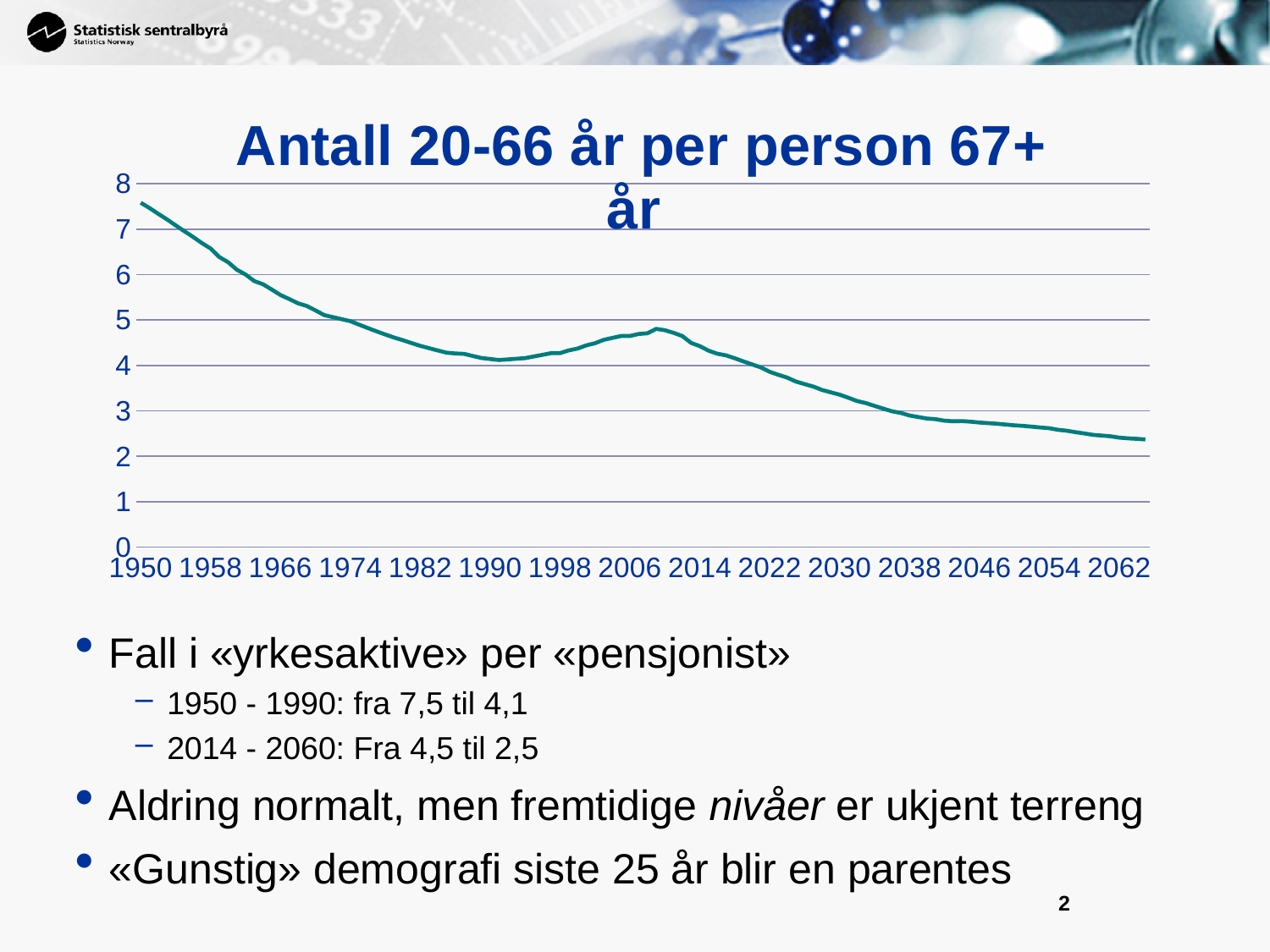

### Chart: Antall 20-66 år per person 67+ år

| Category |  |
|---|---|
| 1950 | 7.580246913580247 |
| 1951 | 7.463414634146343 |
| 1952 | 7.33734939759036 |
| 1953 | 7.214285714285714 |
| 1954 | 7.082352941176471 |
| 1955 | 6.953488372093023 |
| 1956 | 6.8275862068965525 |
| 1957 | 6.6931818181818175 |
| 1958 | 6.573033707865168 |
| 1959 | 6.384615384615385 |
| 1960 | 6.271739130434783 |
| 1961 | 6.106382978723404 |
| 1962 | 6.0 |
| 1963 | 5.855670103092784 |
| 1964 | 5.785714285714286 |
| 1965 | 5.67 |
| 1966 | 5.549019607843138 |
| 1967 | 5.461538461538461 |
| 1968 | 5.367924528301887 |
| 1969 | 5.308411214953271 |
| 1970 | 5.2110091743119265 |
| 1971 | 5.108108108108109 |
| 1972 | 5.062500000000001 |
| 1973 | 5.017699115044247 |
| 1974 | 4.973684210526316 |
| 1975 | 4.896551724137931 |
| 1976 | 4.822033898305085 |
| 1977 | 4.75 |
| 1978 | 4.680327868852459 |
| 1979 | 4.612903225806452 |
| 1980 | 4.555555555555555 |
| 1981 | 4.4921875 |
| 1982 | 4.430769230769231 |
| 1983 | 4.378787878787879 |
| 1984 | 4.3283582089552235 |
| 1985 | 4.279411764705882 |
| 1986 | 4.262773722627737 |
| 1987 | 4.253623188405797 |
| 1988 | 4.207142857142857 |
| 1989 | 4.161971830985916 |
| 1990 | 4.13986013986014 |
| 1991 | 4.118055555555555 |
| 1992 | 4.131944444444445 |
| 1993 | 4.145833333333333 |
| 1994 | 4.159722222222222 |
| 1995 | 4.195804195804196 |
| 1996 | 4.232394366197183 |
| 1997 | 4.269503546099291 |
| 1998 | 4.269503546099291 |
| 1999 | 4.330935251798561 |
| 2000 | 4.369565217391304 |
| 2001 | 4.4411764705882355 |
| 2002 | 4.488888888888889 |
| 2003 | 4.56390977443609 |
| 2004 | 4.606060606060606 |
| 2005 | 4.648854961832061 |
| 2006 | 4.648854961832061 |
| 2007 | 4.6923076923076925 |
| 2008 | 4.707692307692308 |
| 2009 | 4.8046875 |
| 2010 | 4.775193798449612 |
| 2011 | 4.717557251908397 |
| 2012 | 4.646616541353383 |
| 2013 | 4.496350364963504 |
| 2014 | 4.424460431654676 |
| 2015 | 4.323943661971831 |
| 2016 | 4.256944444444444 |
| 2017 | 4.220689655172414 |
| 2018 | 4.156462585034014 |
| 2019 | 4.0872483221476505 |
| 2020 | 4.0198675496688745 |
| 2021 | 3.9542483660130716 |
| 2022 | 3.858974358974359 |
| 2023 | 3.791139240506329 |
| 2024 | 3.73125 |
| 2025 | 3.644171779141104 |
| 2026 | 3.587878787878788 |
| 2027 | 3.532934131736527 |
| 2028 | 3.4588235294117644 |
| 2029 | 3.406976744186047 |
| 2030 | 3.35632183908046 |
| 2031 | 3.288135593220339 |
| 2032 | 3.216666666666667 |
| 2033 | 3.1703296703296706 |
| 2034 | 3.108108108108108 |
| 2035 | 3.0478723404255317 |
| 2036 | 2.989528795811518 |
| 2037 | 2.9533678756476682 |
| 2038 | 2.897959183673469 |
| 2039 | 2.8636363636363638 |
| 2040 | 2.83 |
| 2041 | 2.81592039800995 |
| 2042 | 2.7832512315270934 |
| 2043 | 2.7696078431372553 |
| 2044 | 2.774509803921569 |
| 2045 | 2.760975609756098 |
| 2046 | 2.7427184466019416 |
| 2047 | 2.7294685990338166 |
| 2048 | 2.7163461538461537 |
| 2049 | 2.6985645933014357 |
| 2050 | 2.6809523809523808 |
| 2051 | 2.6682464454976302 |
| 2052 | 2.6509433962264155 |
| 2053 | 2.6338028169014085 |
| 2054 | 2.6168224299065423 |
| 2055 | 2.583333333333333 |
| 2056 | 2.5622119815668203 |
| 2057 | 2.529680365296804 |
| 2058 | 2.5022624434389136 |
| 2059 | 2.4708520179372195 |
| 2060 | 2.455357142857143 |
| 2061 | 2.44 |
| 2062 | 2.4096916299559474 |
| 2063 | 2.3947368421052633 |
| 2064 | 2.3842794759825328 |
| 2065 | 2.369565217391304 |
Fall i «yrkesaktive» per «pensjonist»
1950 - 1990: fra 7,5 til 4,1
2014 - 2060: Fra 4,5 til 2,5
Aldring normalt, men fremtidige nivåer er ukjent terreng
«Gunstig» demografi siste 25 år blir en parentes

2